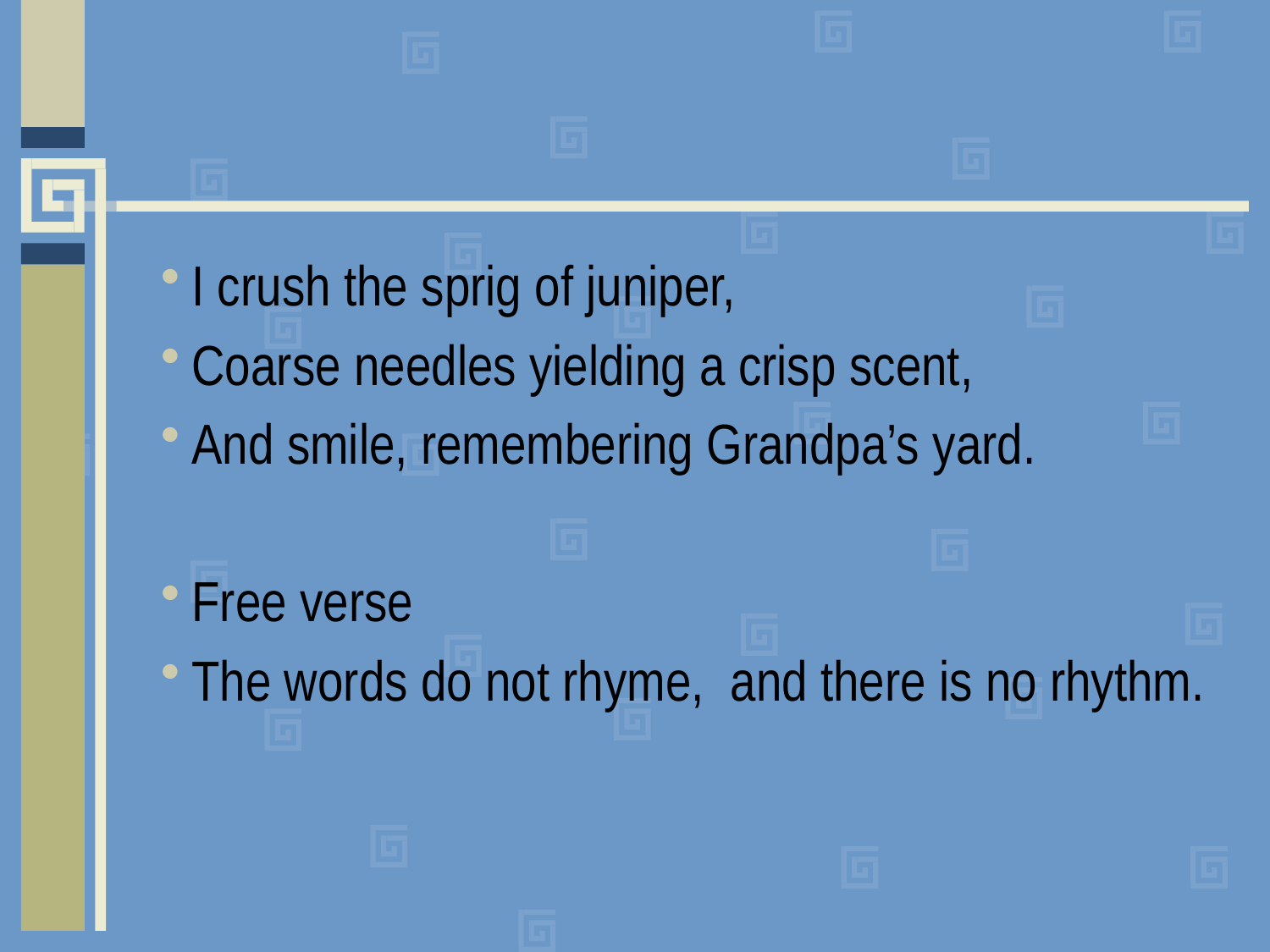

#
I crush the sprig of juniper,
Coarse needles yielding a crisp scent,
And smile, remembering Grandpa’s yard.

Free verse
The words do not rhyme,  and there is no rhythm.